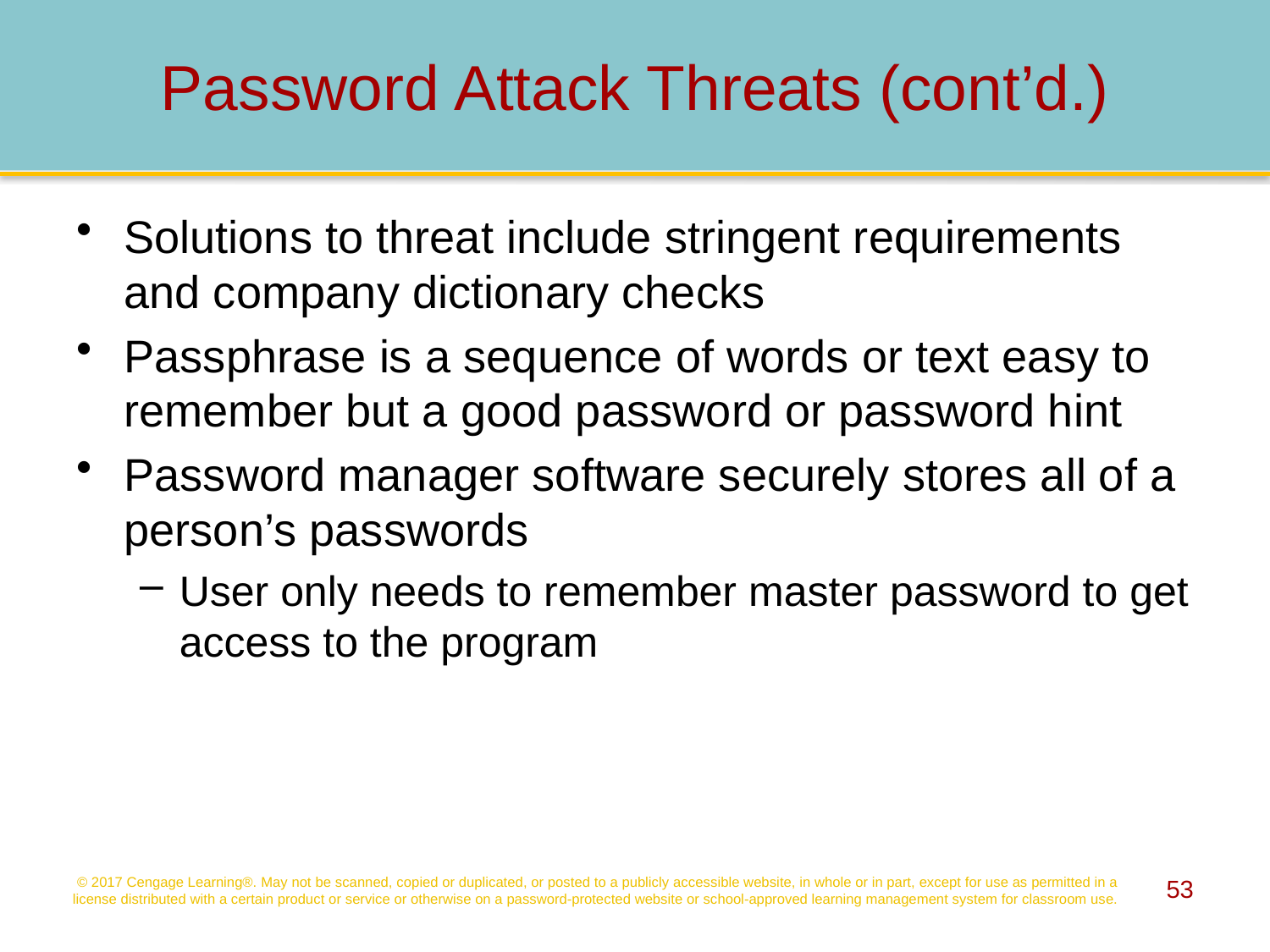

# Password Attack Threats (cont’d.)
Solutions to threat include stringent requirements and company dictionary checks
Passphrase is a sequence of words or text easy to remember but a good password or password hint
Password manager software securely stores all of a person’s passwords
User only needs to remember master password to get access to the program

© 2017 Cengage Learning®. May not be scanned, copied or duplicated, or posted to a publicly accessible website, in whole or in part, except for use as permitted in a license distributed with a certain product or service or otherwise on a password-protected website or school-approved learning management system for classroom use.
53